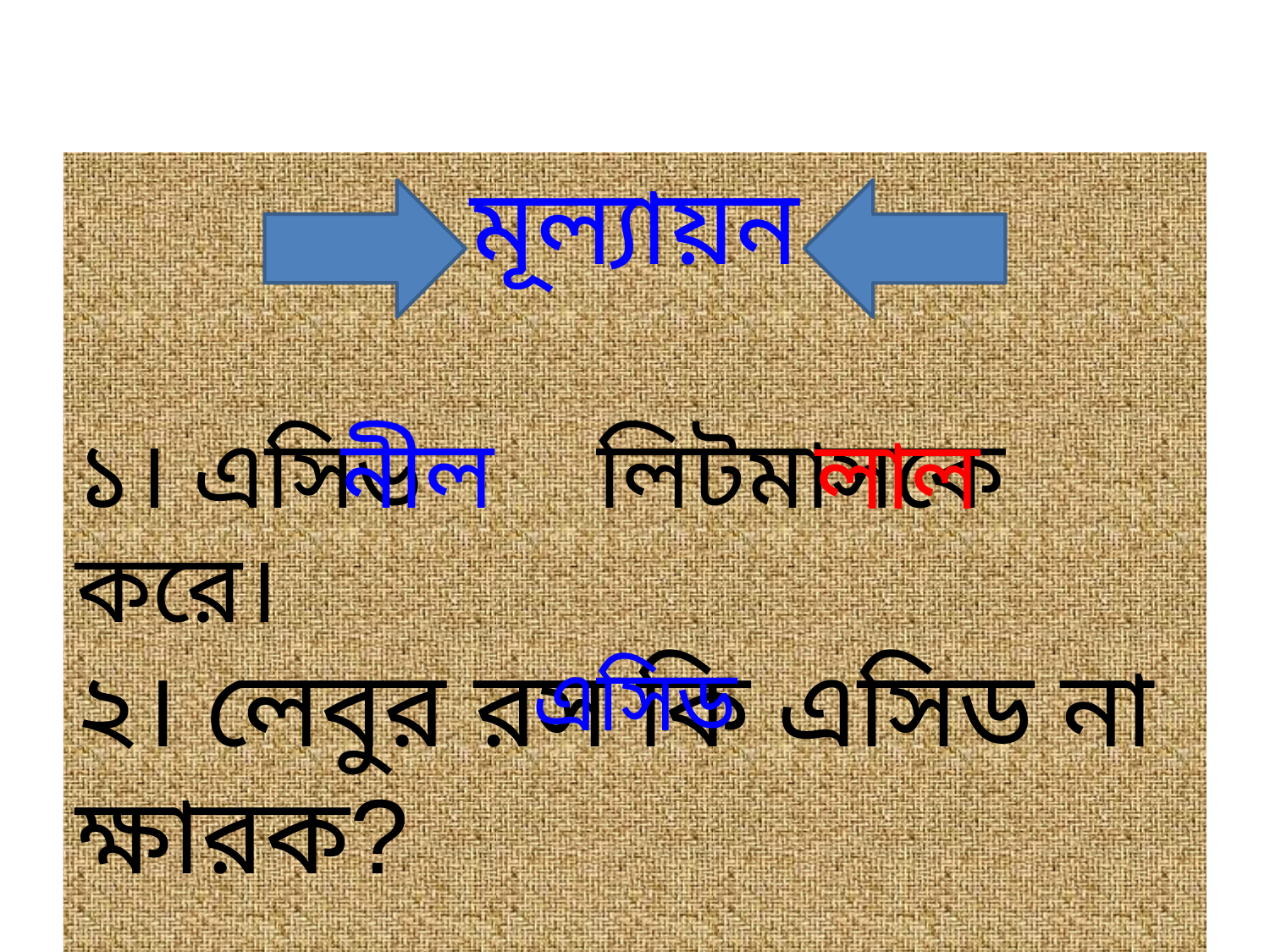

মূল্যায়ন

১। এসিড       লিটমাসকে        করে।
২। লেবুর রস কি এসিড না ক্ষারক?

নীল
লাল
এসিড